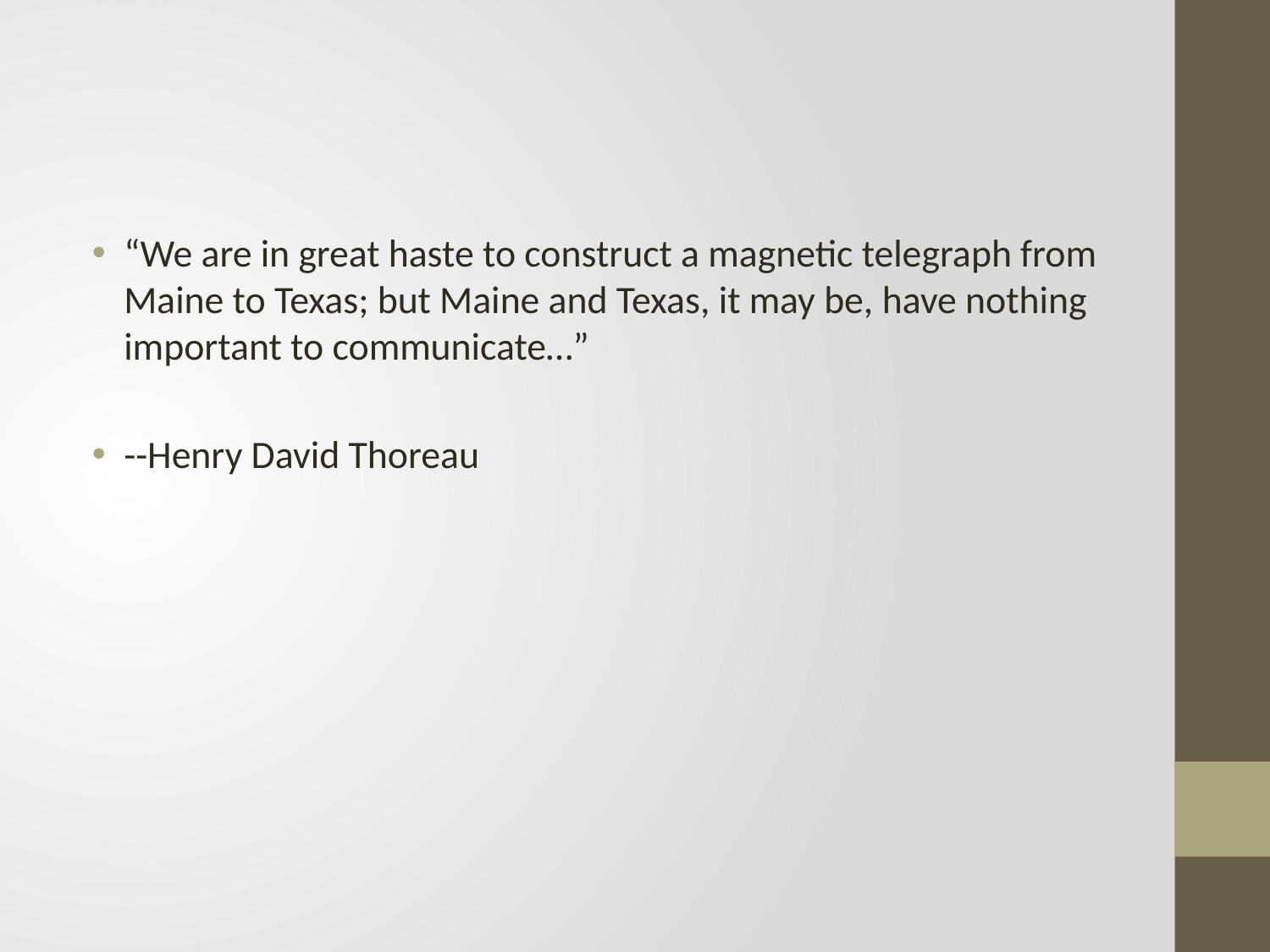

“We are in great haste to construct a magnetic telegraph from Maine to Texas; but Maine and Texas, it may be, have nothing important to communicate…”

--Henry David Thoreau